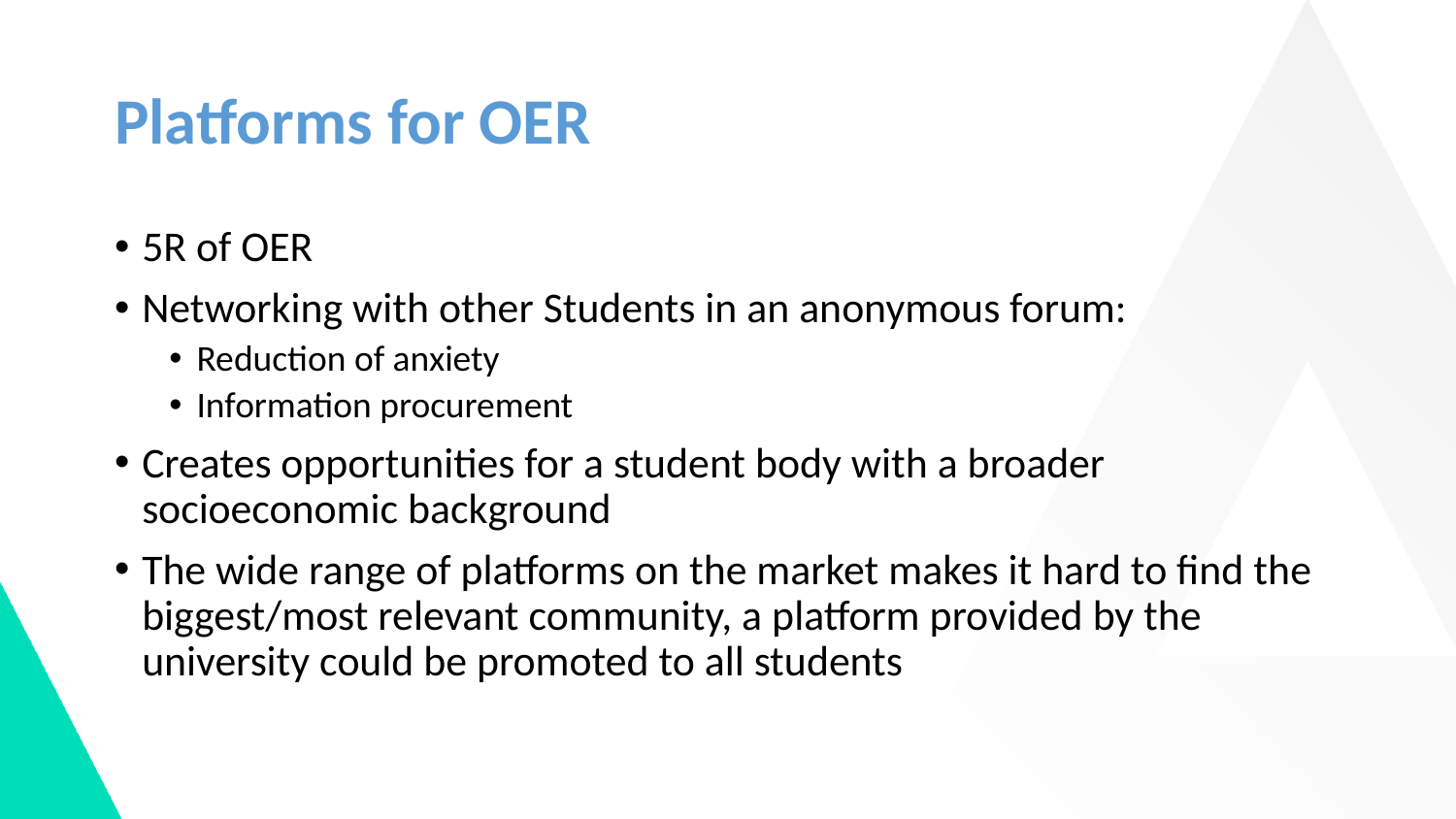

# Platforms for OER
5R of OER
Networking with other Students in an anonymous forum:
Reduction of anxiety
Information procurement
Creates opportunities for a student body with a broader socioeconomic background
The wide range of platforms on the market makes it hard to find the biggest/most relevant community, a platform provided by the university could be promoted to all students